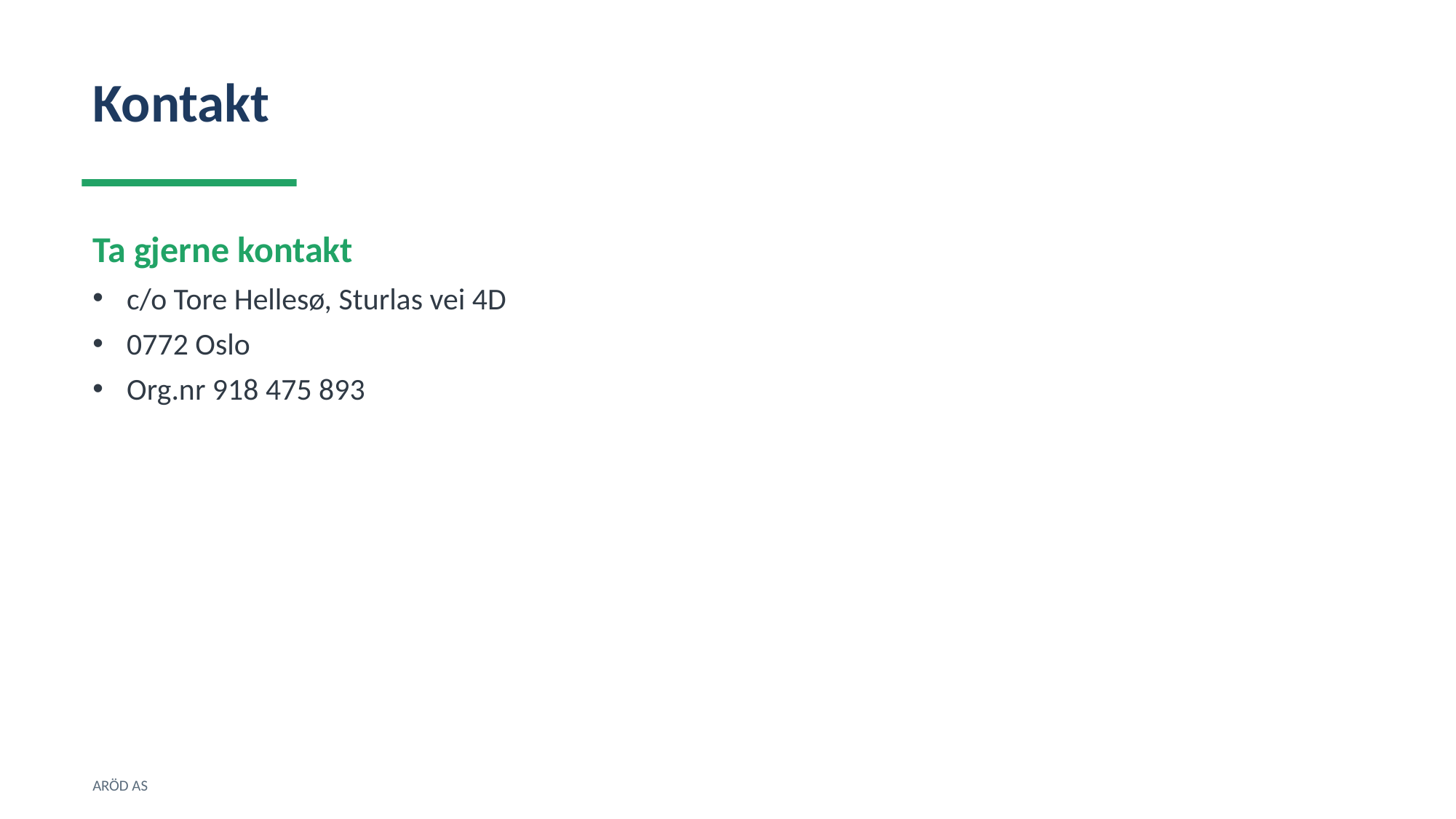

Kontakt

Ta gjerne kontakt
c/o Tore Hellesø, Sturlas vei 4D
0772 Oslo
Org.nr 918 475 893
ARÖD AS